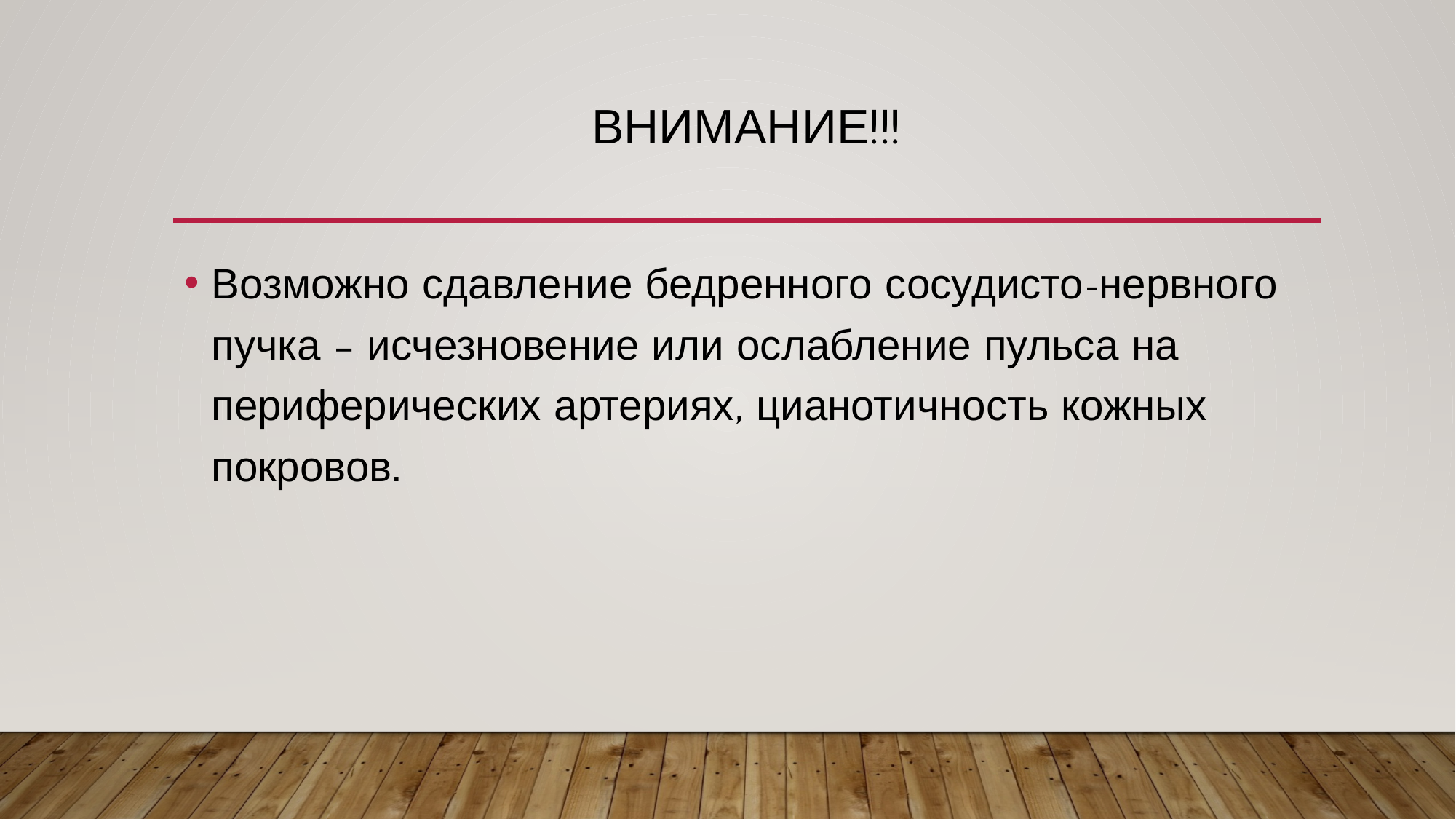

# Внимание!!!
Возможно сдавление бедренного сосудисто-нервного пучка – исчезновение или ослабление пульса на периферических артериях, цианотичность кожных покровов.